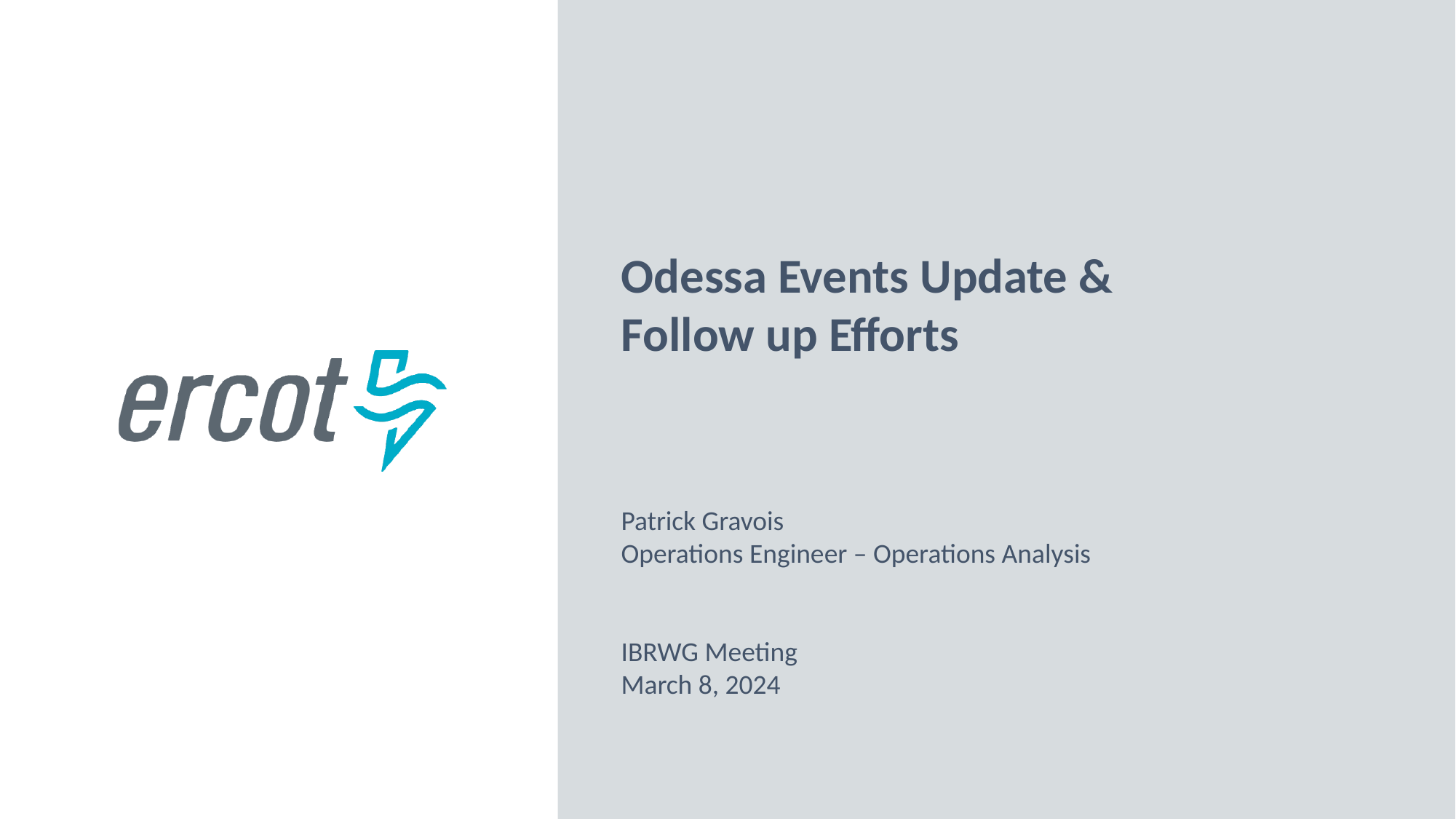

Odessa Events Update &
Follow up Efforts

Patrick Gravois
Operations Engineer – Operations Analysis

IBRWG Meeting
March 8, 2024